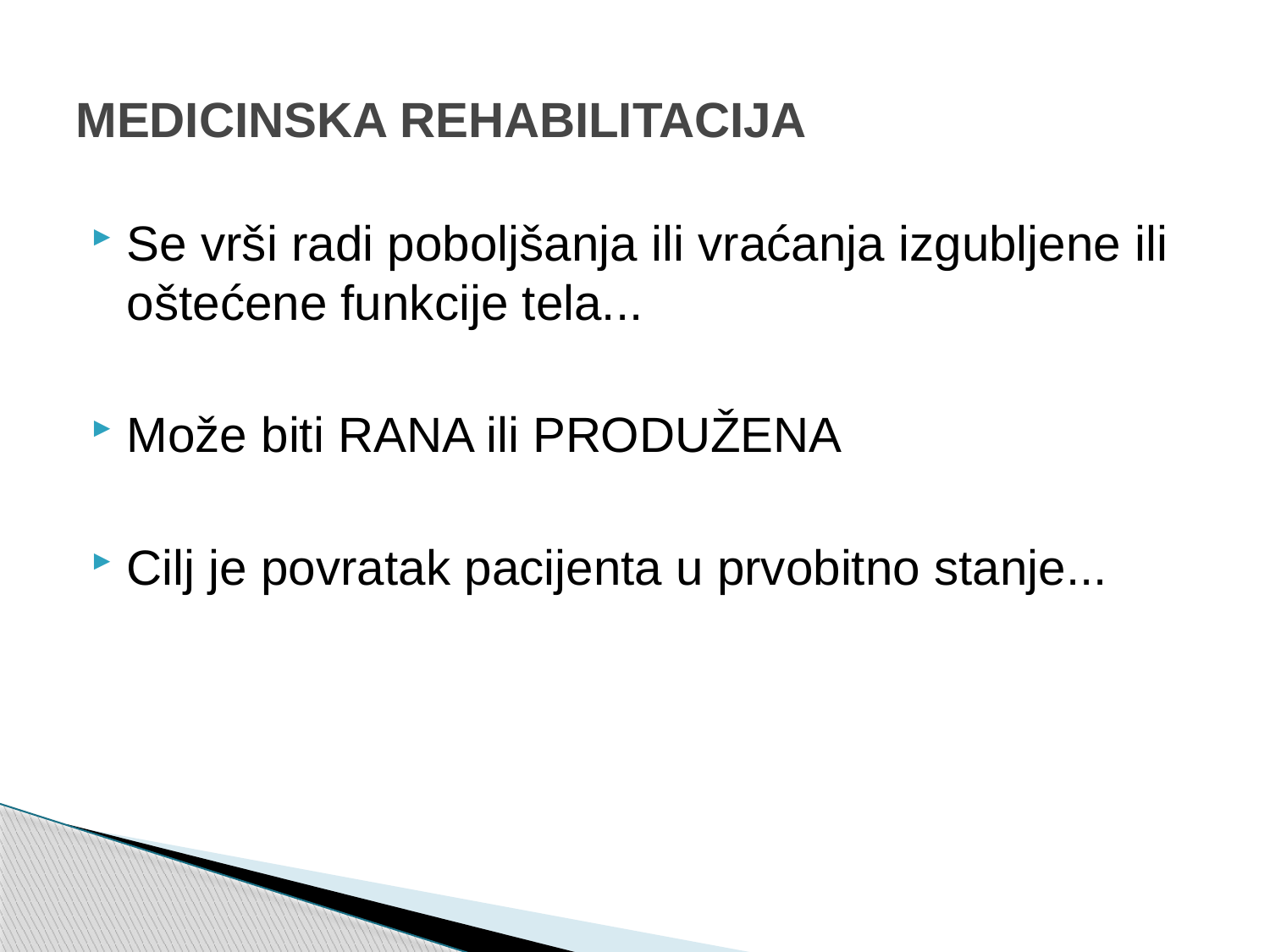

# MEDICINSKA REHABILITACIJA
Se vrši radi poboljšanja ili vraćanja izgubljene ili oštećene funkcije tela...

Može biti RANA ili PRODUŽENA

Cilj je povratak pacijenta u prvobitno stanje...